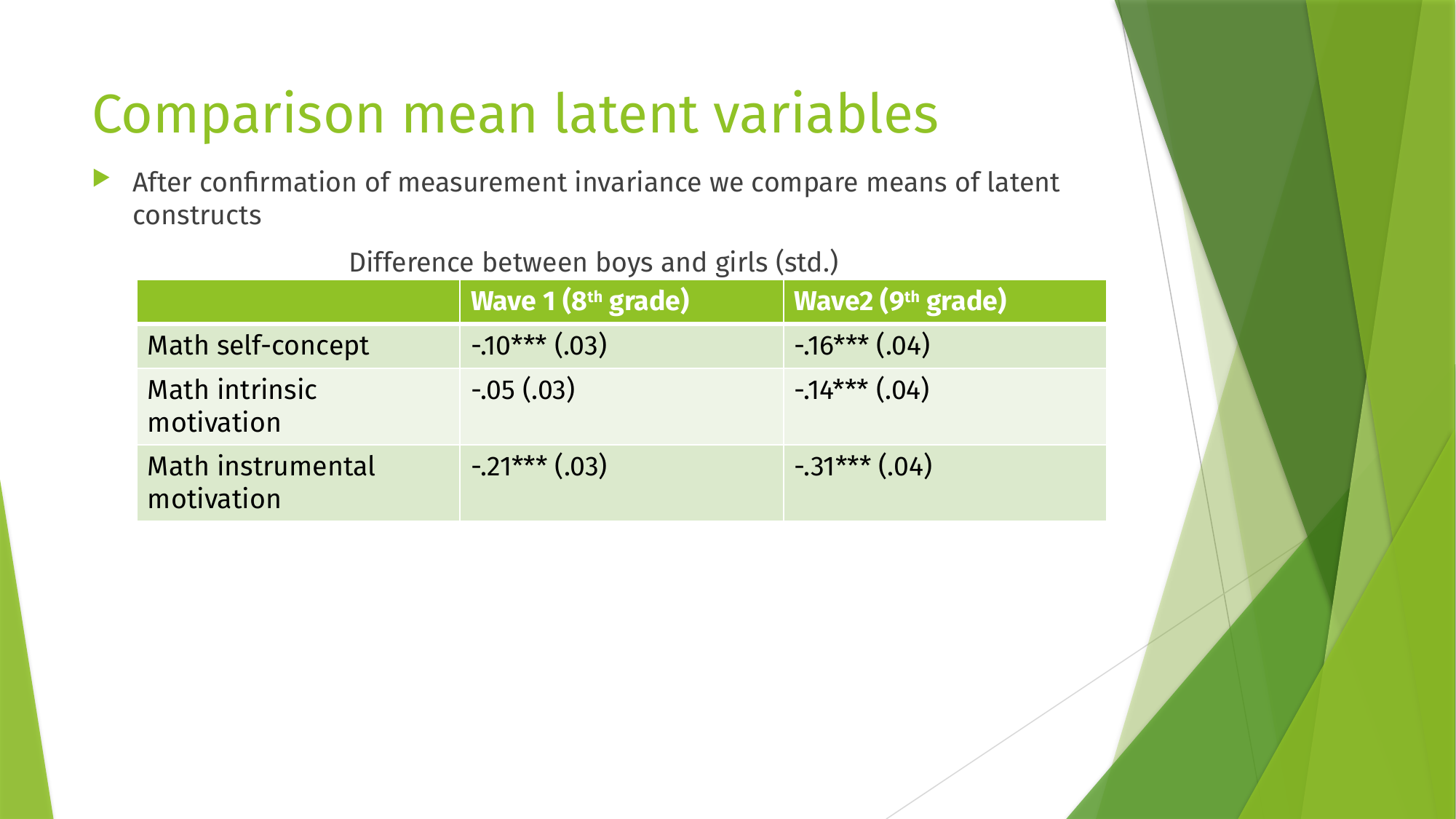

# Comparison mean latent variables
After confirmation of measurement invariance we compare means of latent constructs
Difference between boys and girls (std.)
|  | Wave 1 (8th grade) | Wave2 (9th grade) |
| --- | --- | --- |
| Math self-concept | -.10\*\*\* (.03) | -.16\*\*\* (.04) |
| Math intrinsic motivation | -.05 (.03) | -.14\*\*\* (.04) |
| Math instrumental motivation | -.21\*\*\* (.03) | -.31\*\*\* (.04) |